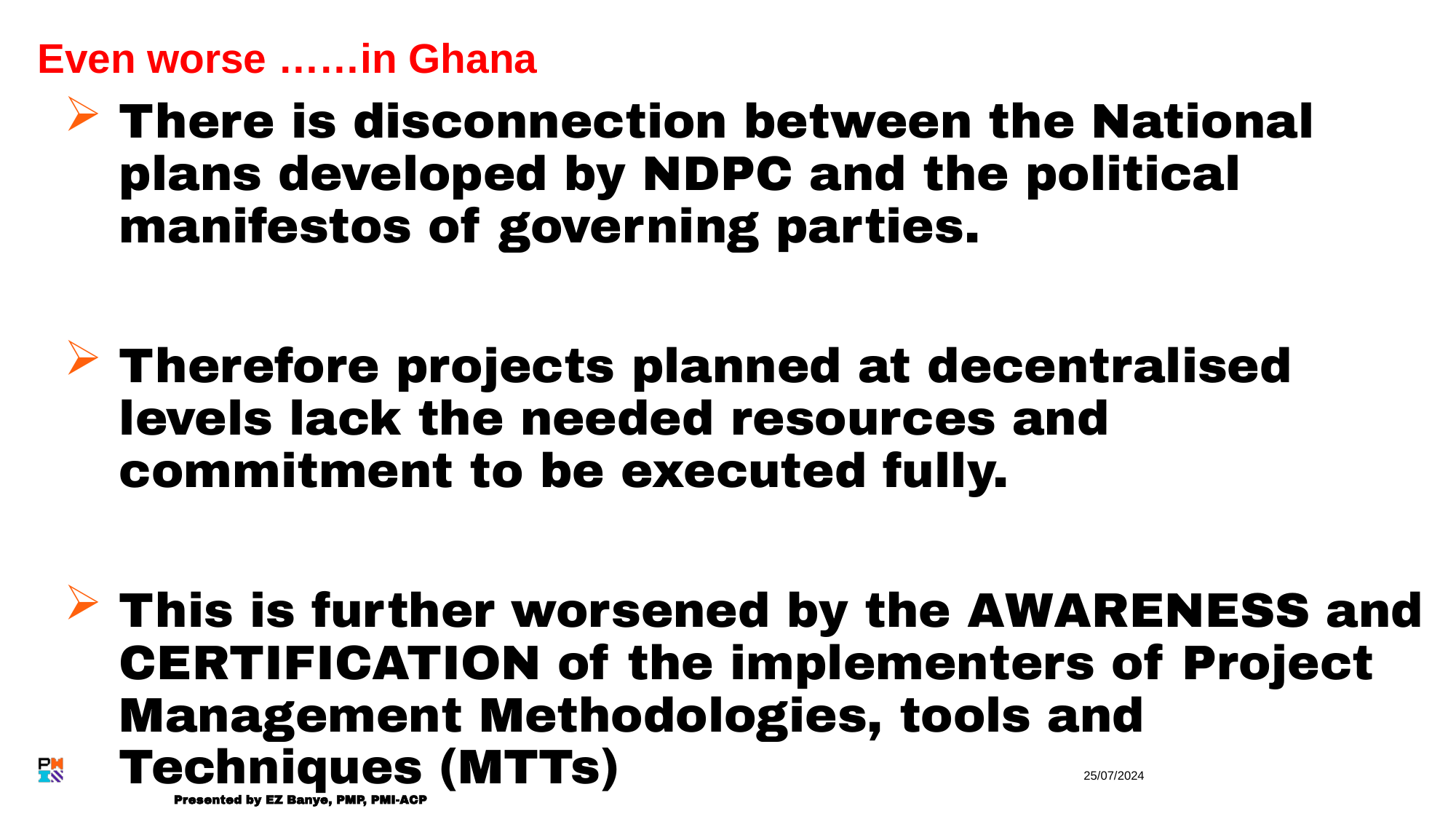

# Even worse ……in Ghana
There is disconnection between the National plans developed by NDPC and the political manifestos of governing parties.

Therefore projects planned at decentralised levels lack the needed resources and commitment to be executed fully.

This is further worsened by the AWARENESS and CERTIFICATION of the implementers of Project Management Methodologies, tools and Techniques (MTTs)

25/07/2024
Presented by EZ Banye, PMP, PMI-ACP